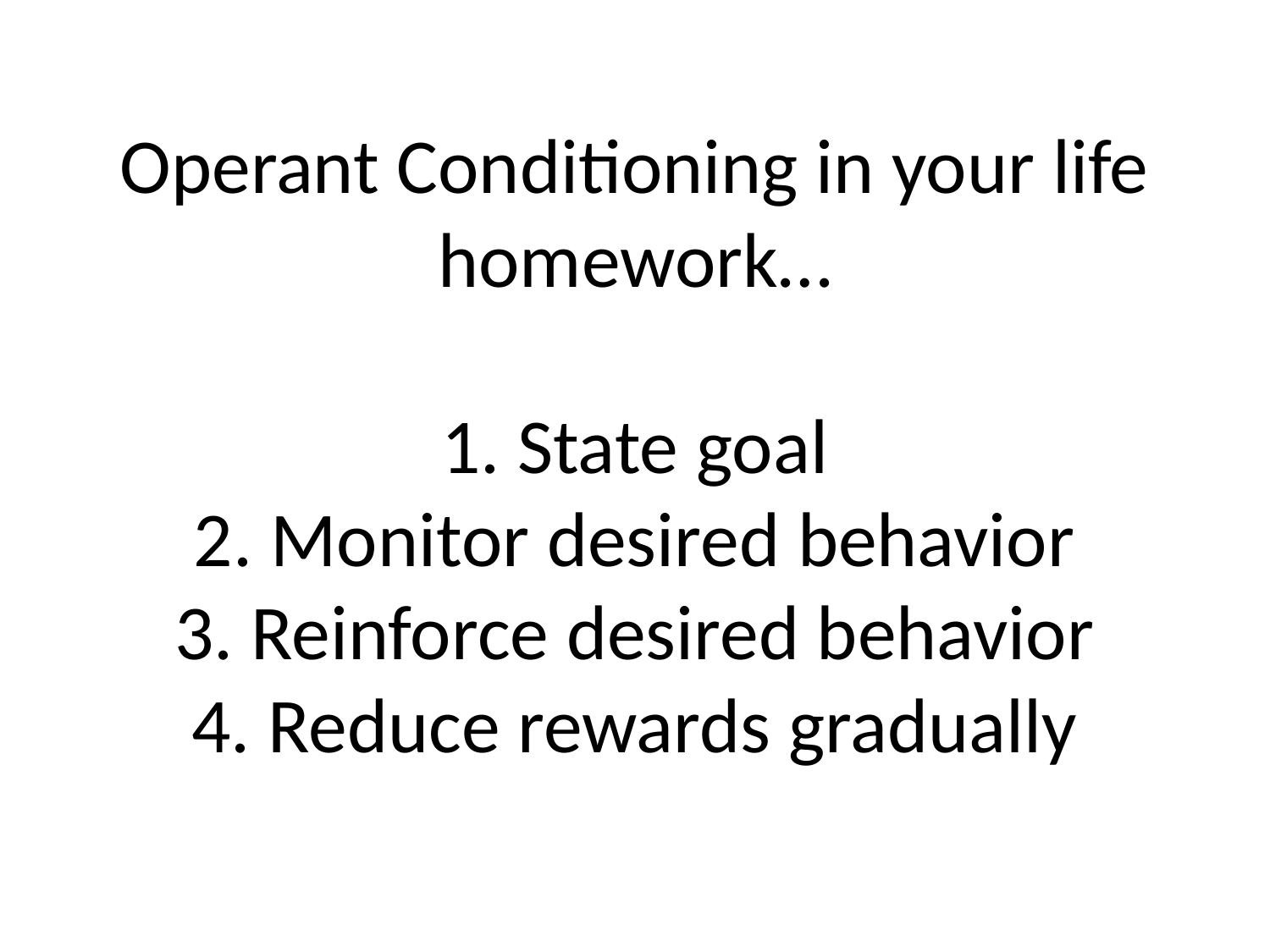

# Operant Conditioning in your life homework… 1. State goal 2. Monitor desired behavior 3. Reinforce desired behavior 4. Reduce rewards gradually